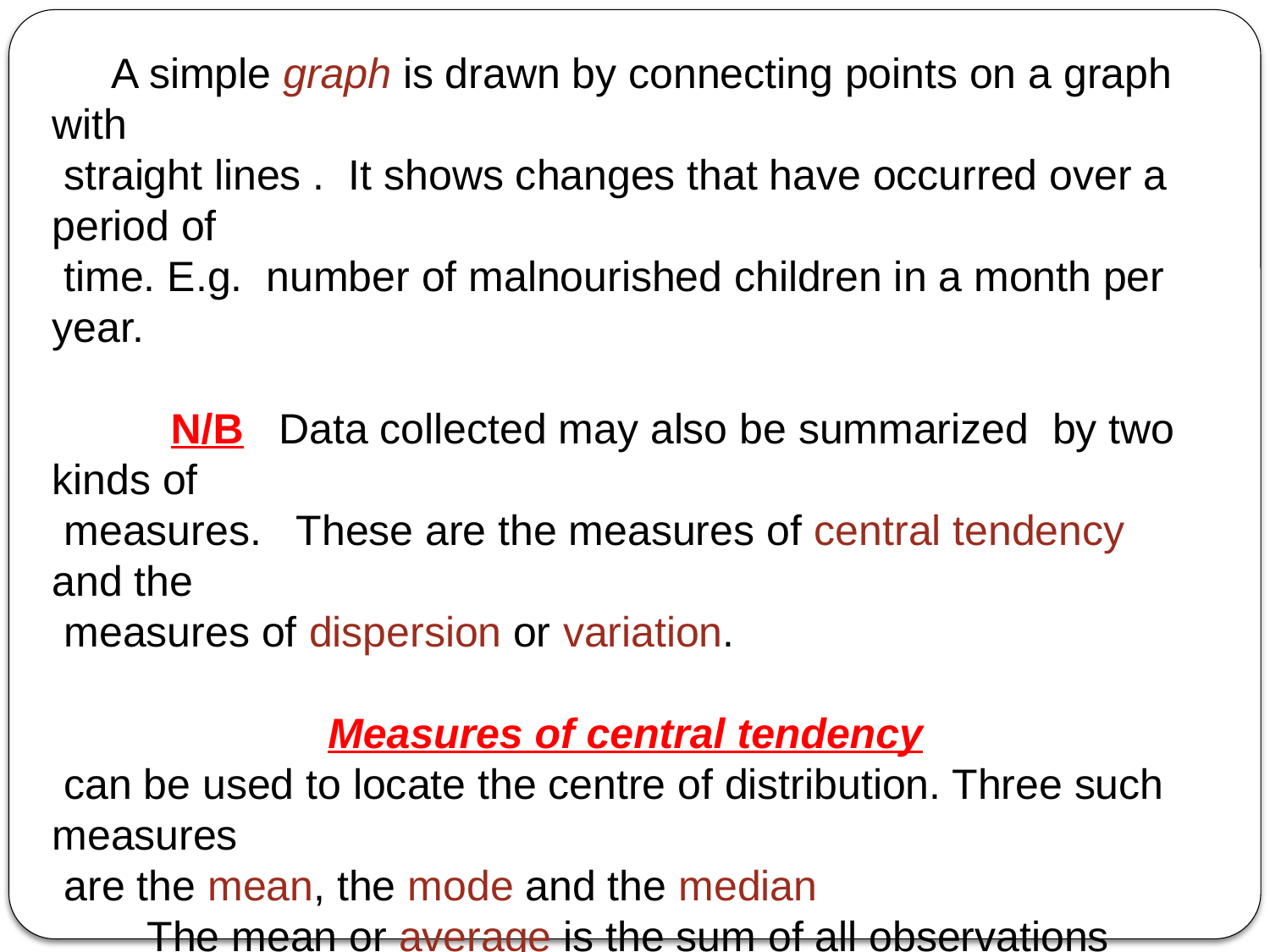

A simple graph is drawn by connecting points on a graph with
 straight lines .  It shows changes that have occurred over a period of
 time. E.g.  number of malnourished children in a month per year.

          N/B   Data collected may also be summarized  by two kinds of
 measures.   These are the measures of central tendency and the
 measures of dispersion or variation.

Measures of central tendency
 can be used to locate the centre of distribution. Three such measures
 are the mean, the mode and the median
        The mean or average is the sum of all observations divided by the
 number of observations included in the sum. This applies only for
  quantitative data.
          The mode is the value which occurs most frequently in a given
 series of observations. In a histogram the modal class is the class with
 the highest frequency.